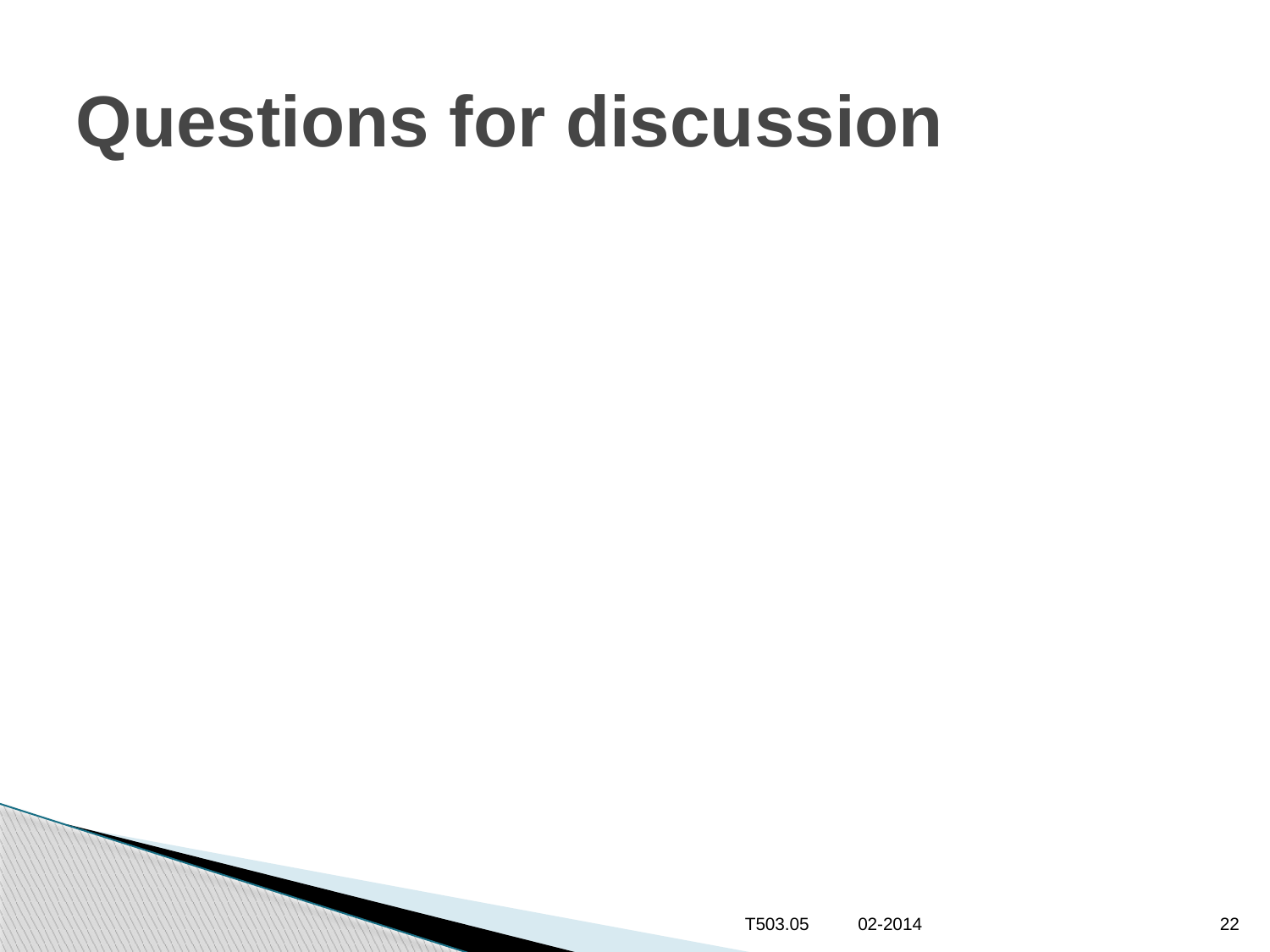

# Questions for discussion

T503.05          02-2014
22